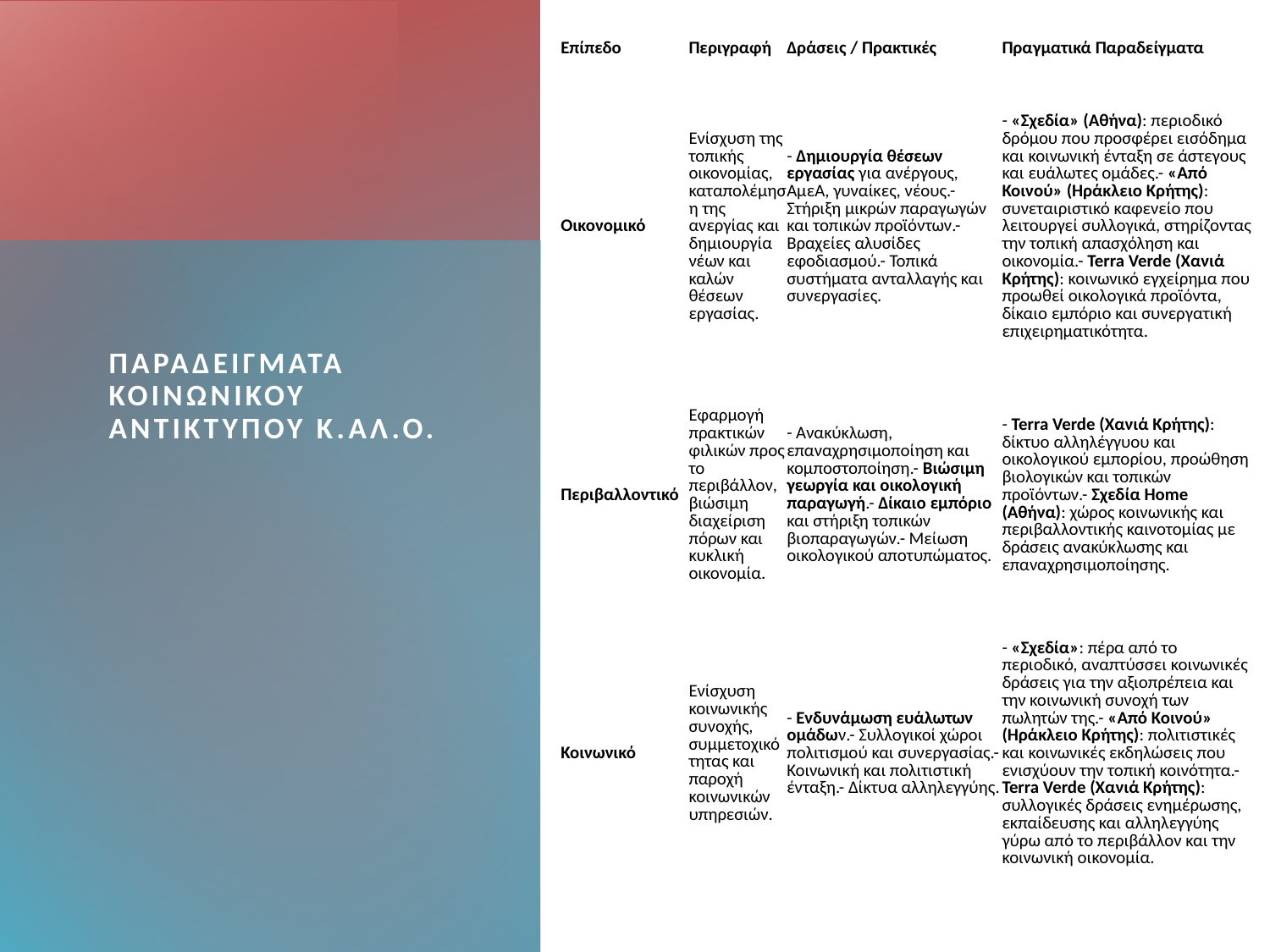

| Επίπεδο | Περιγραφή | Δράσεις / Πρακτικές | Πραγματικά Παραδείγματα |
| --- | --- | --- | --- |
| Οικονομικό | Ενίσχυση της τοπικής οικονομίας, καταπολέμηση της ανεργίας και δημιουργία νέων και καλών θέσεων εργασίας. | - Δημιουργία θέσεων εργασίας για ανέργους, ΑμεΑ, γυναίκες, νέους.- Στήριξη μικρών παραγωγών και τοπικών προϊόντων.- Βραχείες αλυσίδες εφοδιασμού.- Τοπικά συστήματα ανταλλαγής και συνεργασίες. | - «Σχεδία» (Αθήνα): περιοδικό δρόμου που προσφέρει εισόδημα και κοινωνική ένταξη σε άστεγους και ευάλωτες ομάδες.- «Από Κοινού» (Ηράκλειο Κρήτης): συνεταιριστικό καφενείο που λειτουργεί συλλογικά, στηρίζοντας την τοπική απασχόληση και οικονομία.- Terra Verde (Χανιά Κρήτης): κοινωνικό εγχείρημα που προωθεί οικολογικά προϊόντα, δίκαιο εμπόριο και συνεργατική επιχειρηματικότητα. |
| Περιβαλλοντικό | Εφαρμογή πρακτικών φιλικών προς το περιβάλλον, βιώσιμη διαχείριση πόρων και κυκλική οικονομία. | - Ανακύκλωση, επαναχρησιμοποίηση και κομποστοποίηση.- Βιώσιμη γεωργία και οικολογική παραγωγή.- Δίκαιο εμπόριο και στήριξη τοπικών βιοπαραγωγών.- Μείωση οικολογικού αποτυπώματος. | - Terra Verde (Χανιά Κρήτης): δίκτυο αλληλέγγυου και οικολογικού εμπορίου, προώθηση βιολογικών και τοπικών προϊόντων.- Σχεδία Home (Αθήνα): χώρος κοινωνικής και περιβαλλοντικής καινοτομίας με δράσεις ανακύκλωσης και επαναχρησιμοποίησης. |
| Κοινωνικό | Ενίσχυση κοινωνικής συνοχής, συμμετοχικότητας και παροχή κοινωνικών υπηρεσιών. | - Ενδυνάμωση ευάλωτων ομάδων.- Συλλογικοί χώροι πολιτισμού και συνεργασίας.- Κοινωνική και πολιτιστική ένταξη.- Δίκτυα αλληλεγγύης. | - «Σχεδία»: πέρα από το περιοδικό, αναπτύσσει κοινωνικές δράσεις για την αξιοπρέπεια και την κοινωνική συνοχή των πωλητών της.- «Από Κοινού» (Ηράκλειο Κρήτης): πολιτιστικές και κοινωνικές εκδηλώσεις που ενισχύουν την τοπική κοινότητα.- Terra Verde (Χανιά Κρήτης): συλλογικές δράσεις ενημέρωσης, εκπαίδευσης και αλληλεγγύης γύρω από το περιβάλλον και την κοινωνική οικονομία. |
Παραδειγματα κοινωνικου αντικτυπου κ.αλ.ο.